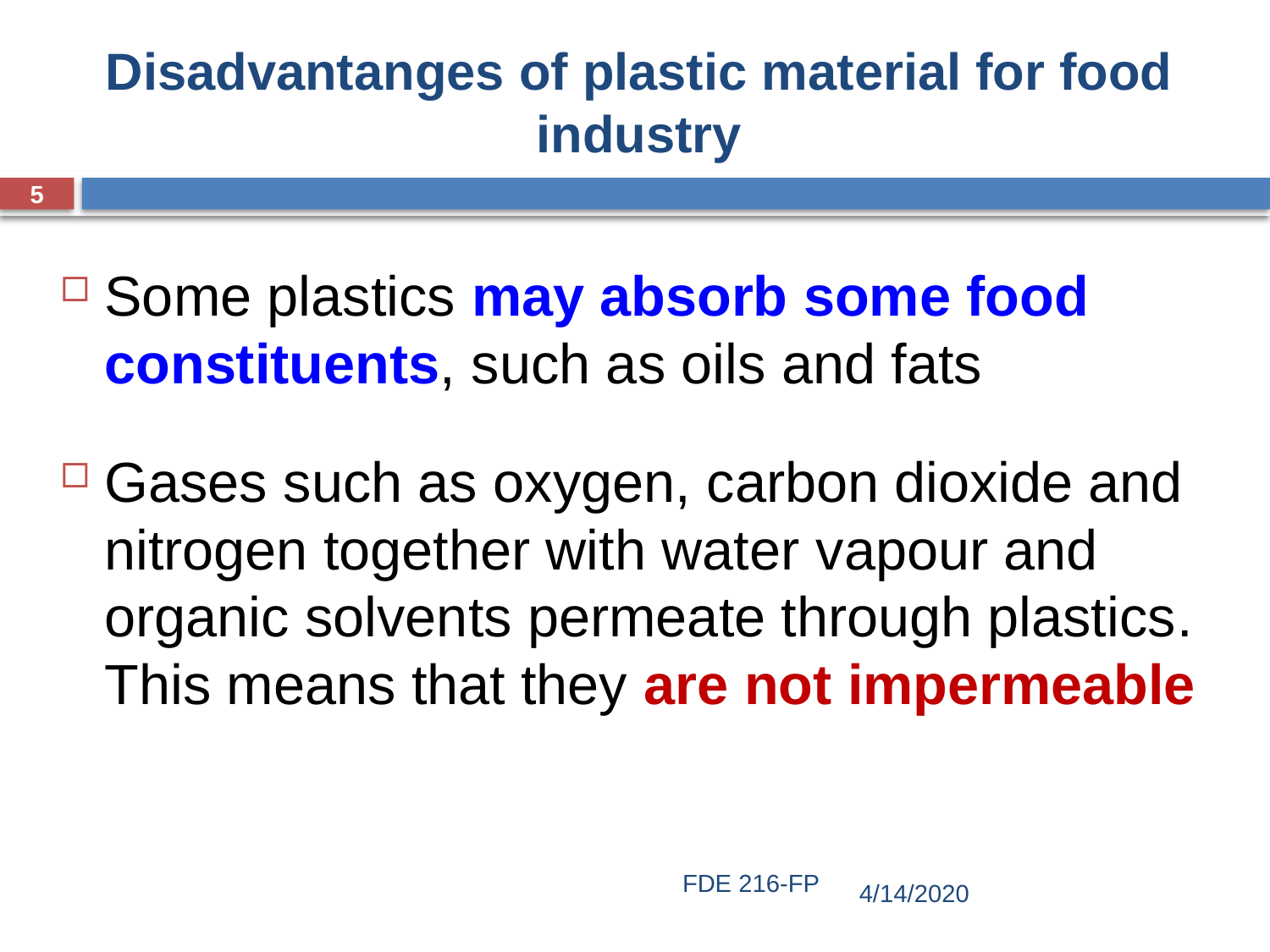

# Disadvantanges of plastic material for food industry
5
Some plastics may absorb some food constituents, such as oils and fats

Gases such as oxygen, carbon dioxide and nitrogen together with water vapour and organic solvents permeate through plastics. This means that they are not impermeable

FDE 216-FP
4/14/2020